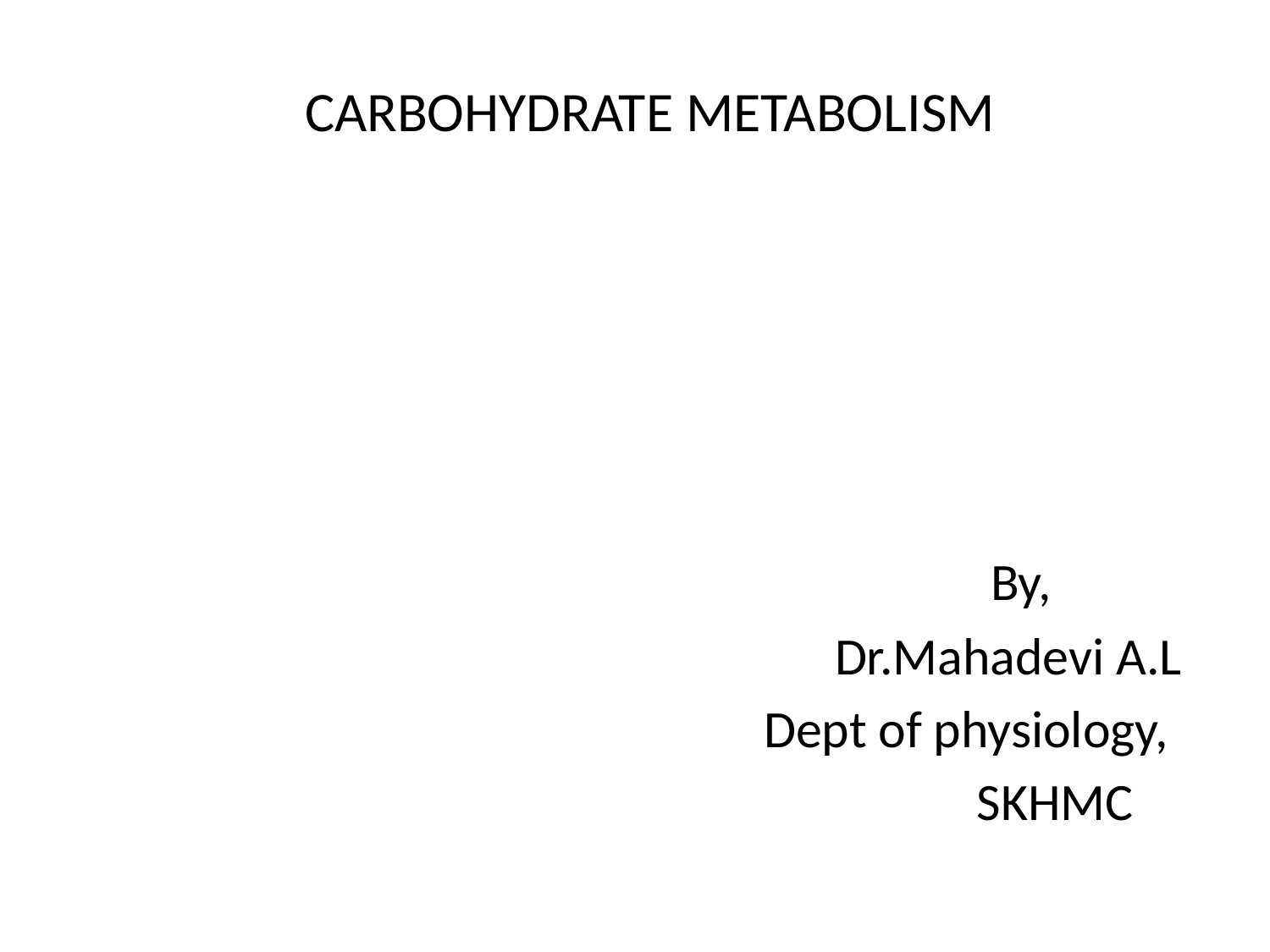

CARBOHYDRATE METABOLISM

                                                                        By,
                                                                Dr.Mahadevi A.L
                                                          Dept of physiology,
                                                                            SKHMC